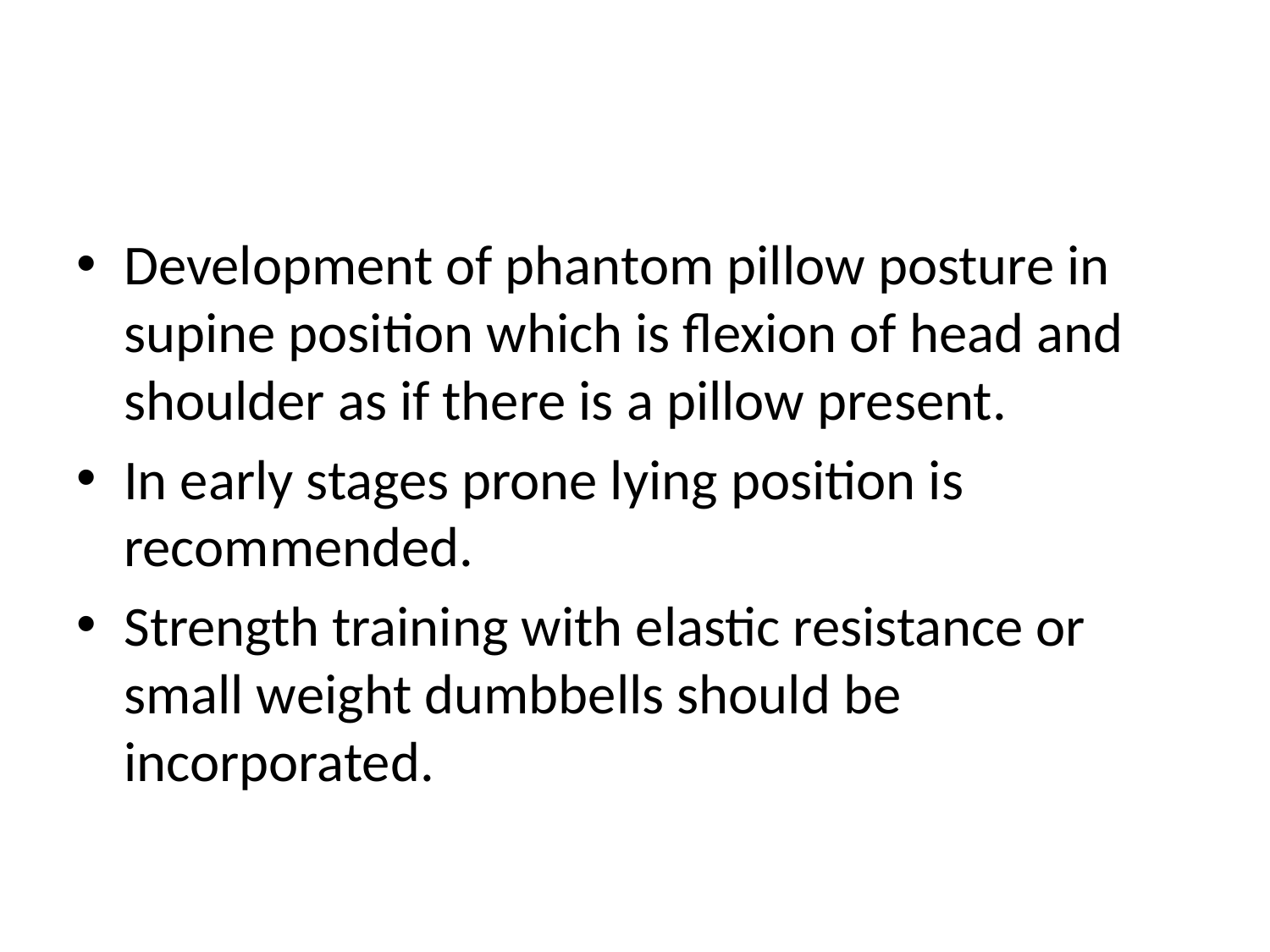

#
Development of phantom pillow posture in supine position which is flexion of head and shoulder as if there is a pillow present.
In early stages prone lying position is recommended.
Strength training with elastic resistance or small weight dumbbells should be incorporated.